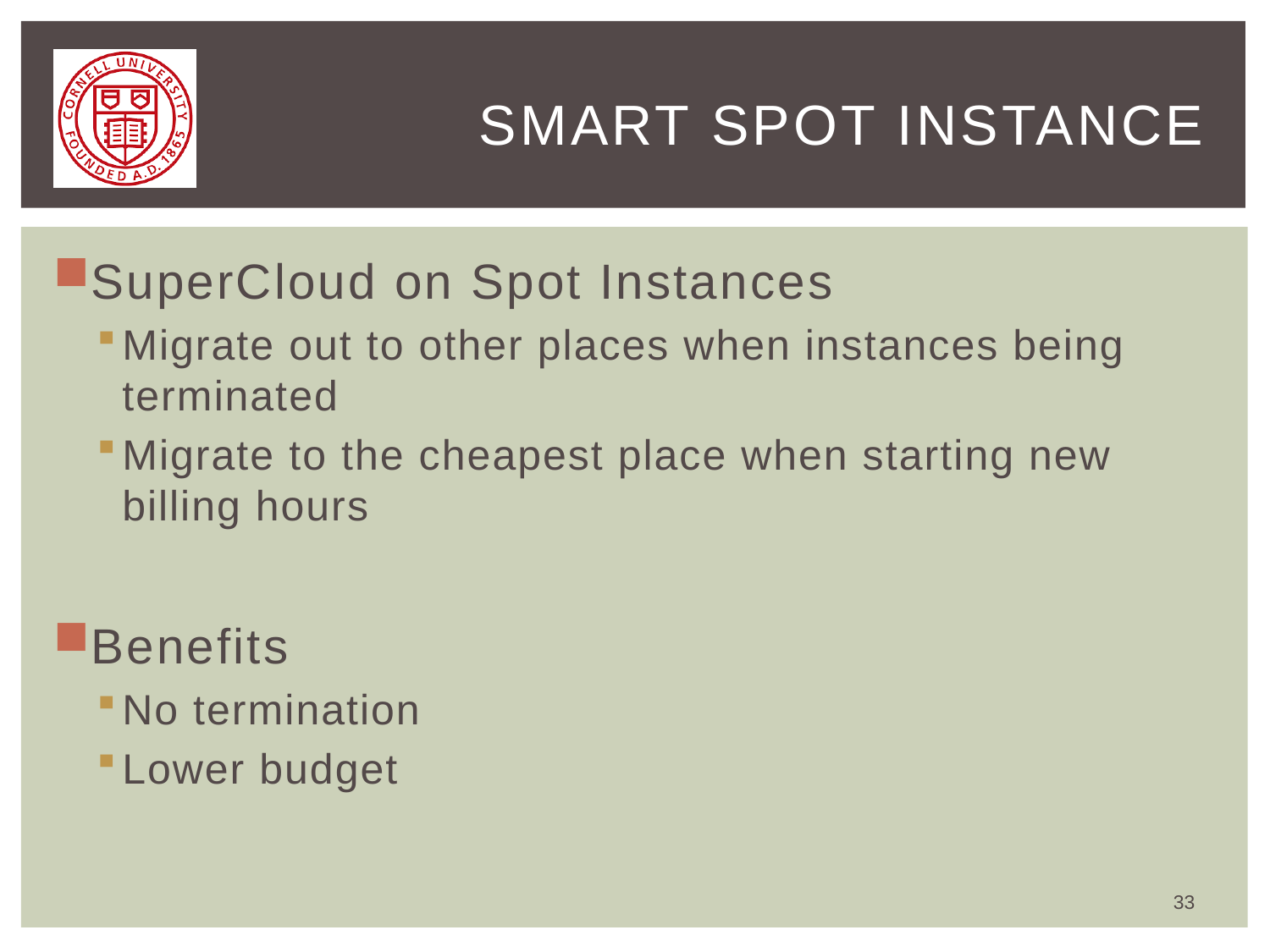

# Smart Spot Instance
SuperCloud on Spot Instances
Migrate out to other places when instances being terminated
Migrate to the cheapest place when starting new billing hours

Benefits
No termination
Lower budget
33